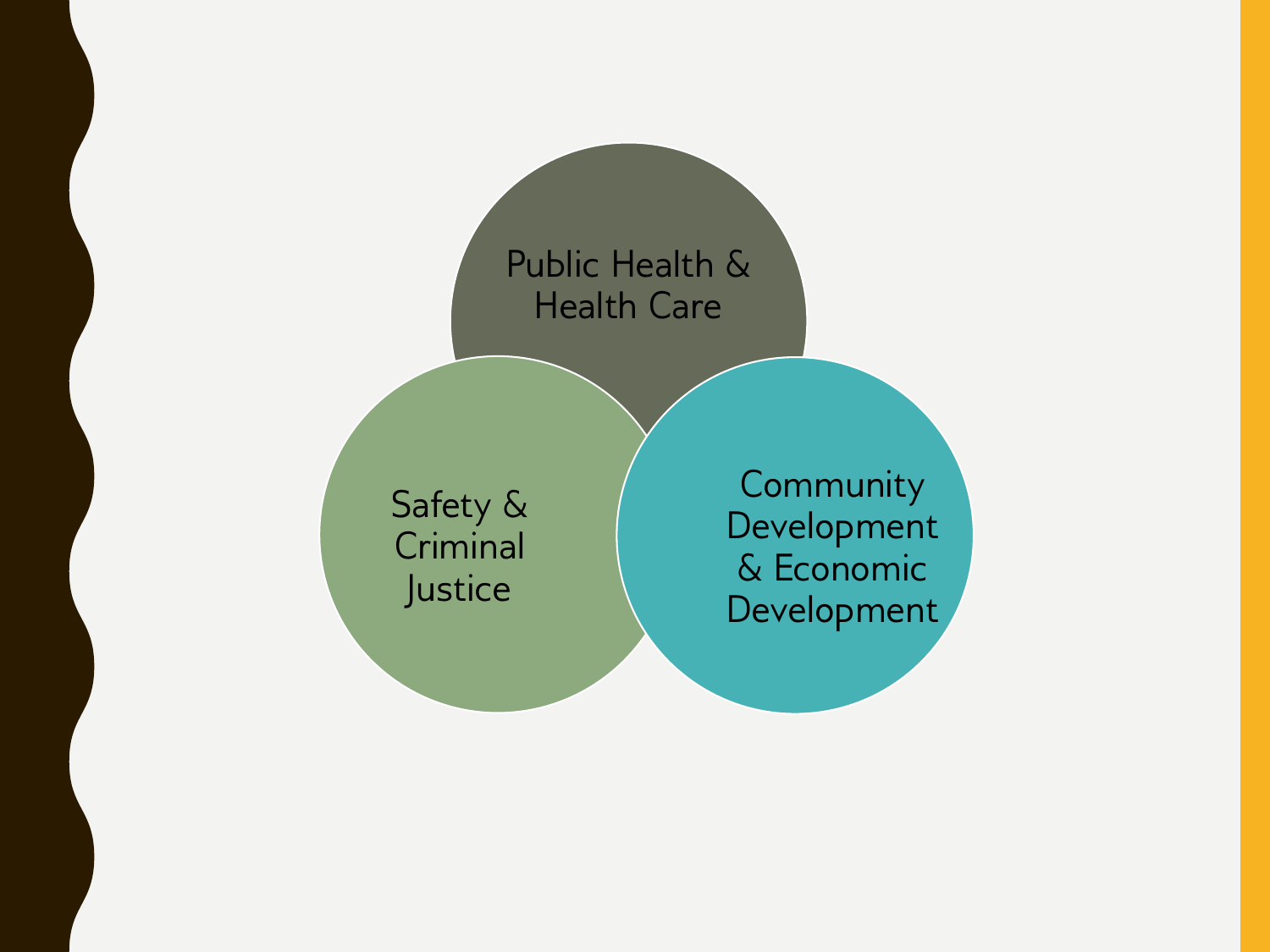

Public Health & Health Care

Safety & Criminal Justice

Community Development & Economic Development